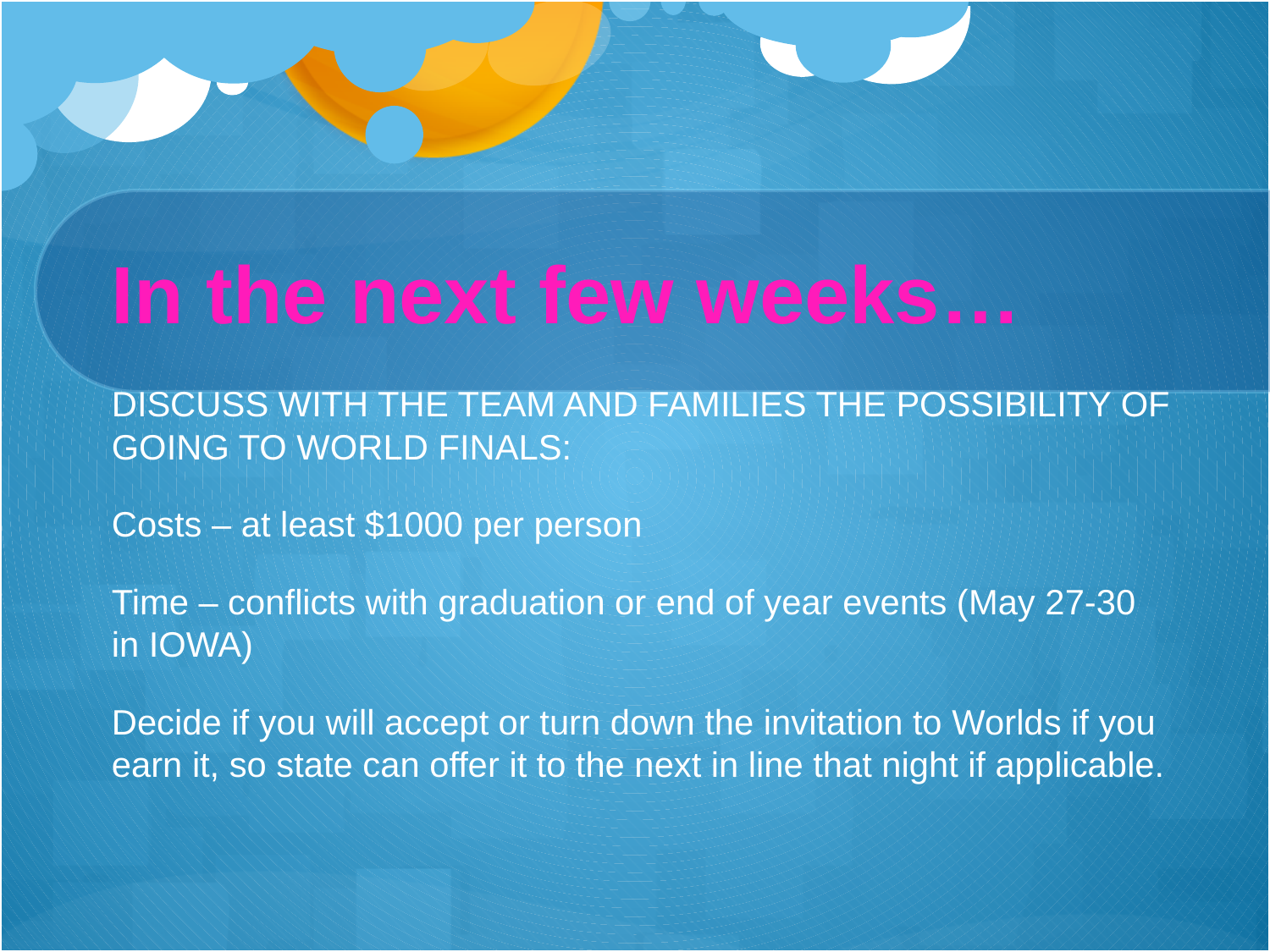

# In the next few weeks…
DISCUSS WITH THE TEAM AND FAMILIES THE POSSIBILITY OF GOING TO WORLD FINALS:
Costs – at least $1000 per person
Time – conflicts with graduation or end of year events (May 27-30 in IOWA)
Decide if you will accept or turn down the invitation to Worlds if you earn it, so state can offer it to the next in line that night if applicable.